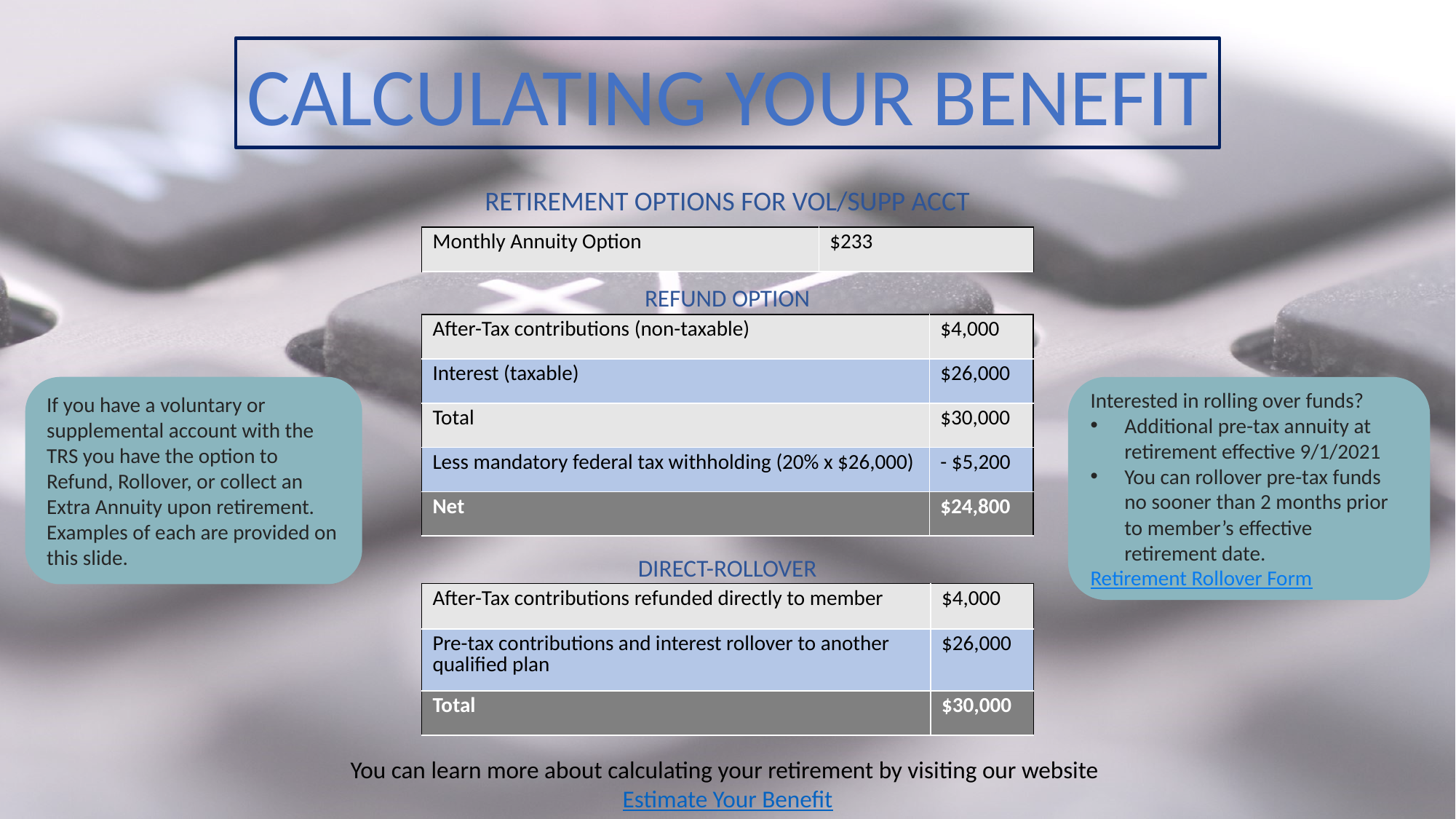

CALCULATING YOUR BENEFIT
RETIREMENT OPTIONS FOR VOL/SUPP ACCT
| Monthly Annuity Option | $233 |
| --- | --- |
REFUND OPTION
| After-Tax contributions (non-taxable) | $4,000 |
| --- | --- |
| Interest (taxable) | $26,000 |
| Total | $30,000 |
| Less mandatory federal tax withholding (20% x $26,000) | - $5,200 |
| Net | $24,800 |
Interested in rolling over funds?
Additional pre-tax annuity at retirement effective 9/1/2021
You can rollover pre-tax funds no sooner than 2 months prior to member’s effective retirement date.
Retirement Rollover Form
If you have a voluntary or supplemental account with the TRS you have the option to Refund, Rollover, or collect an Extra Annuity upon retirement. Examples of each are provided on this slide.
DIRECT-ROLLOVER
| After-Tax contributions refunded directly to member | $4,000 |
| --- | --- |
| Pre-tax contributions and interest rollover to another qualified plan | $26,000 |
| Total | $30,000 |
You can learn more about calculating your retirement by visiting our website
Estimate Your Benefit